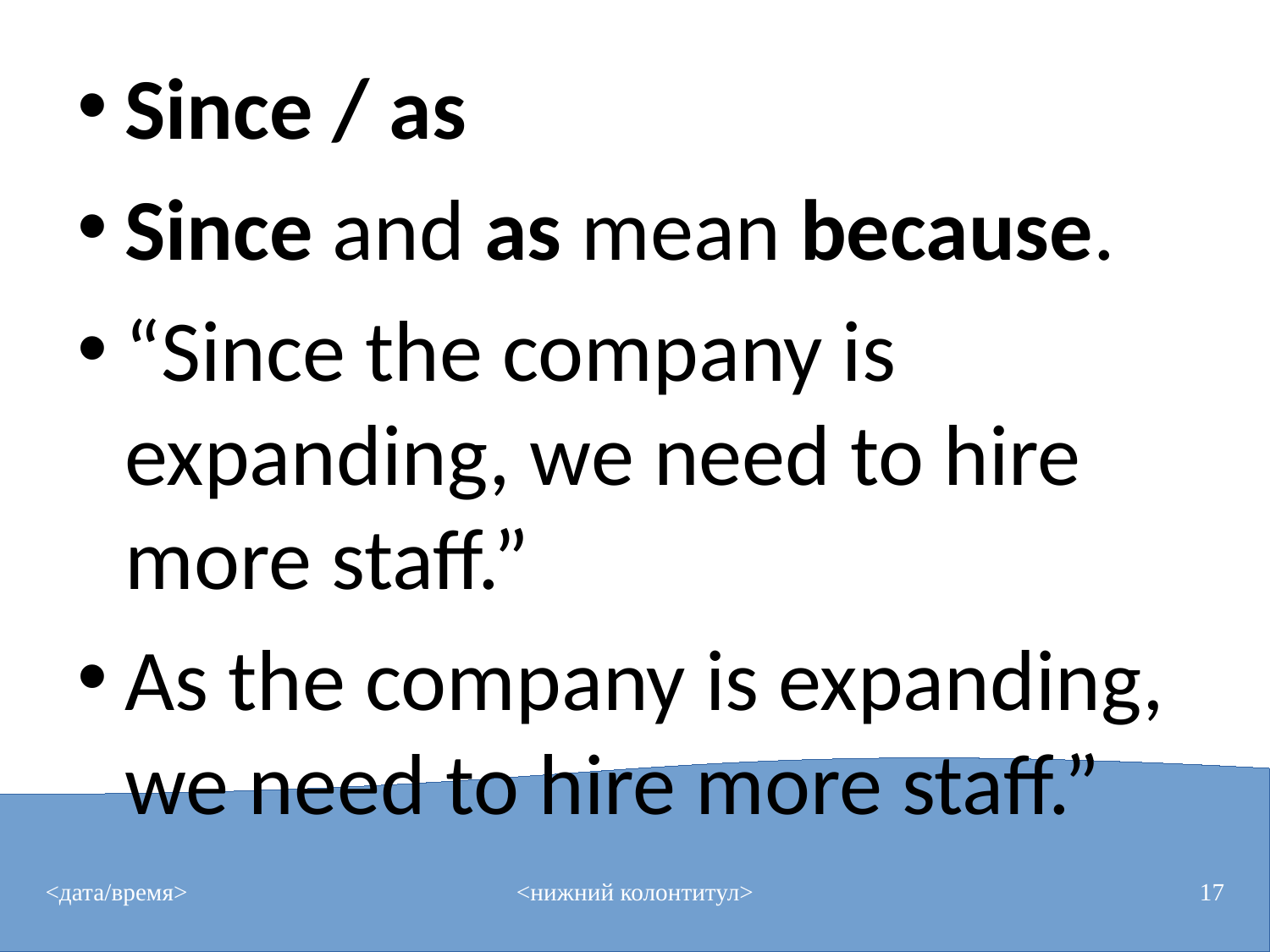

# Since / as
Since and as mean because.
“Since the company is expanding, we need to hire more staff.”
As the company is expanding, we need to hire more staff.”